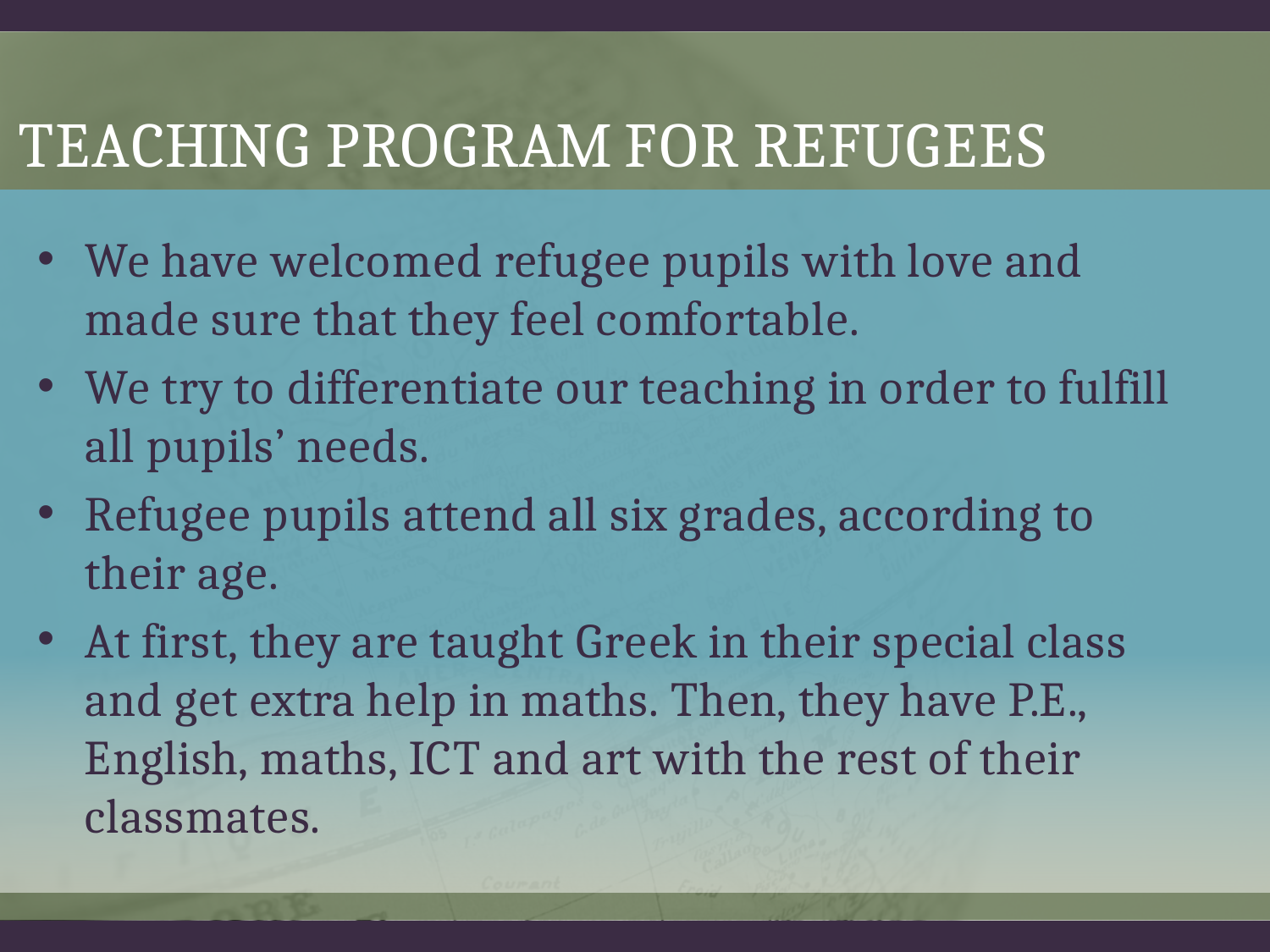

# Teaching program for refugees
We have welcomed refugee pupils with love and made sure that they feel comfortable.
We try to differentiate our teaching in order to fulfill all pupils’ needs.
Refugee pupils attend all six grades, according to their age.
At first, they are taught Greek in their special class and get extra help in maths. Then, they have P.E., English, maths, ICT and art with the rest of their classmates.